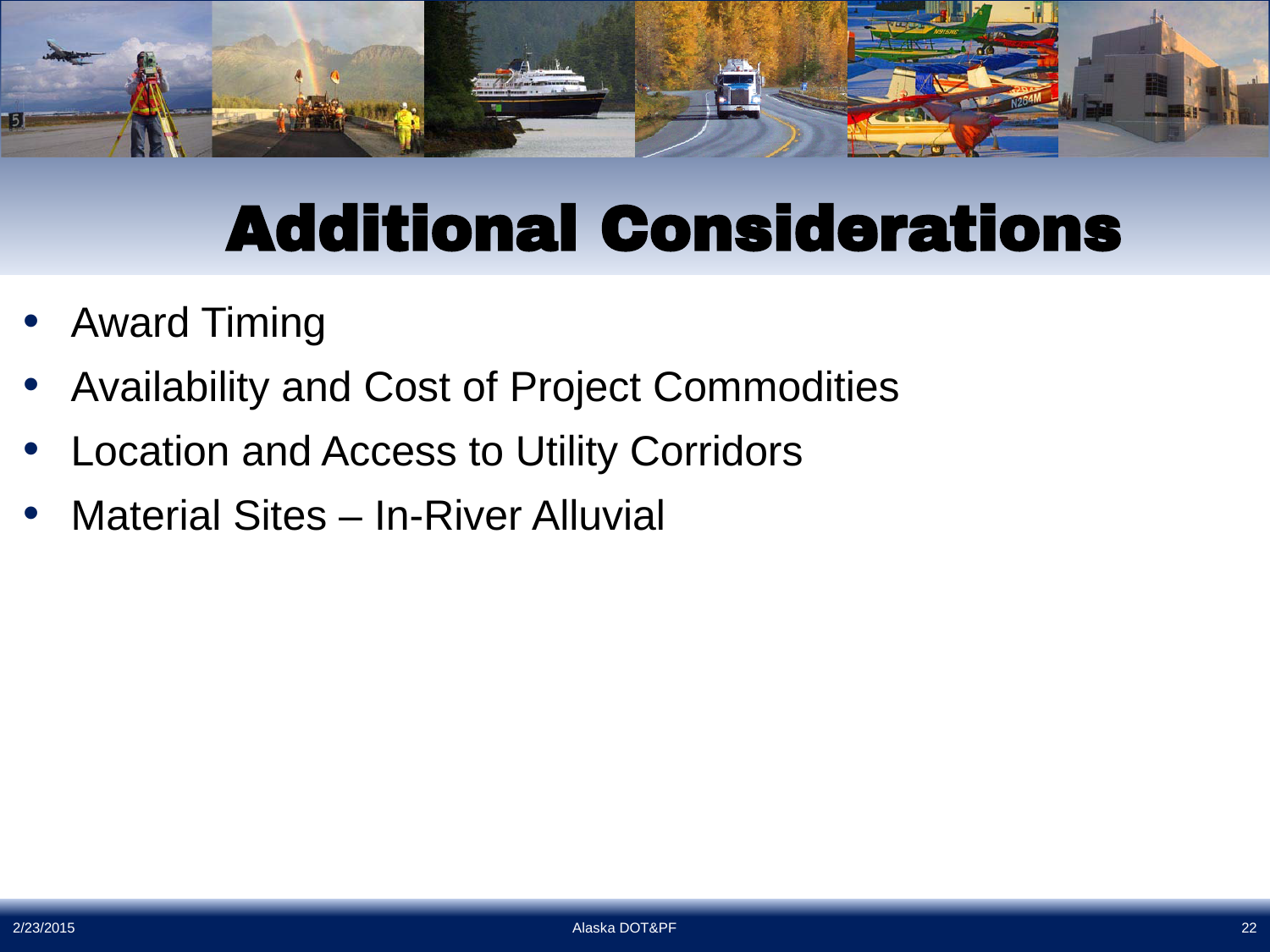

# Additional Considerations
Award Timing
Availability and Cost of Project Commodities
Location and Access to Utility Corridors
Material Sites – In-River Alluvial
2/23/2015
Alaska DOT&PF
22